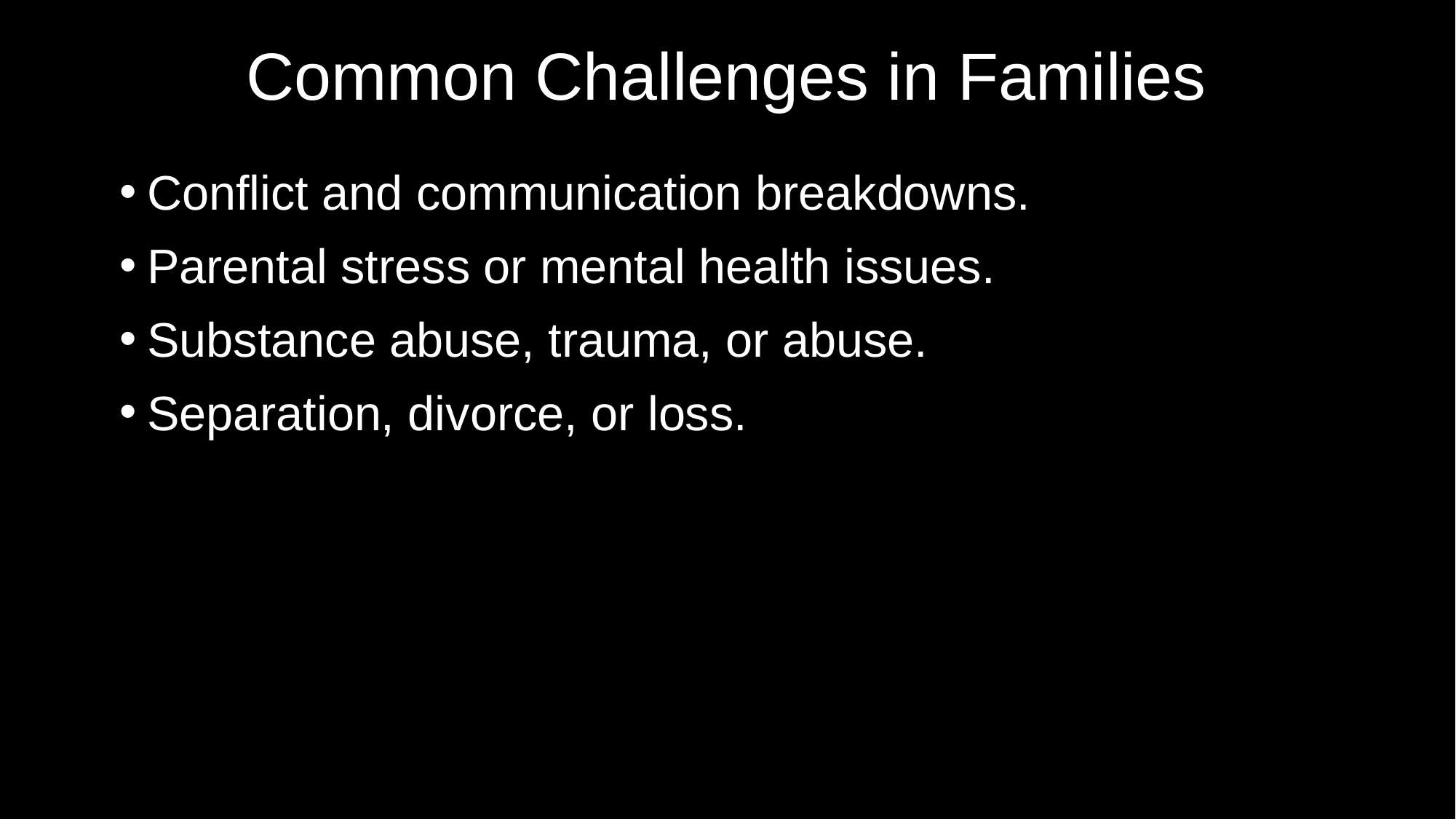

# Common Challenges in Families
Conflict and communication breakdowns.
Parental stress or mental health issues.
Substance abuse, trauma, or abuse.
Separation, divorce, or loss.